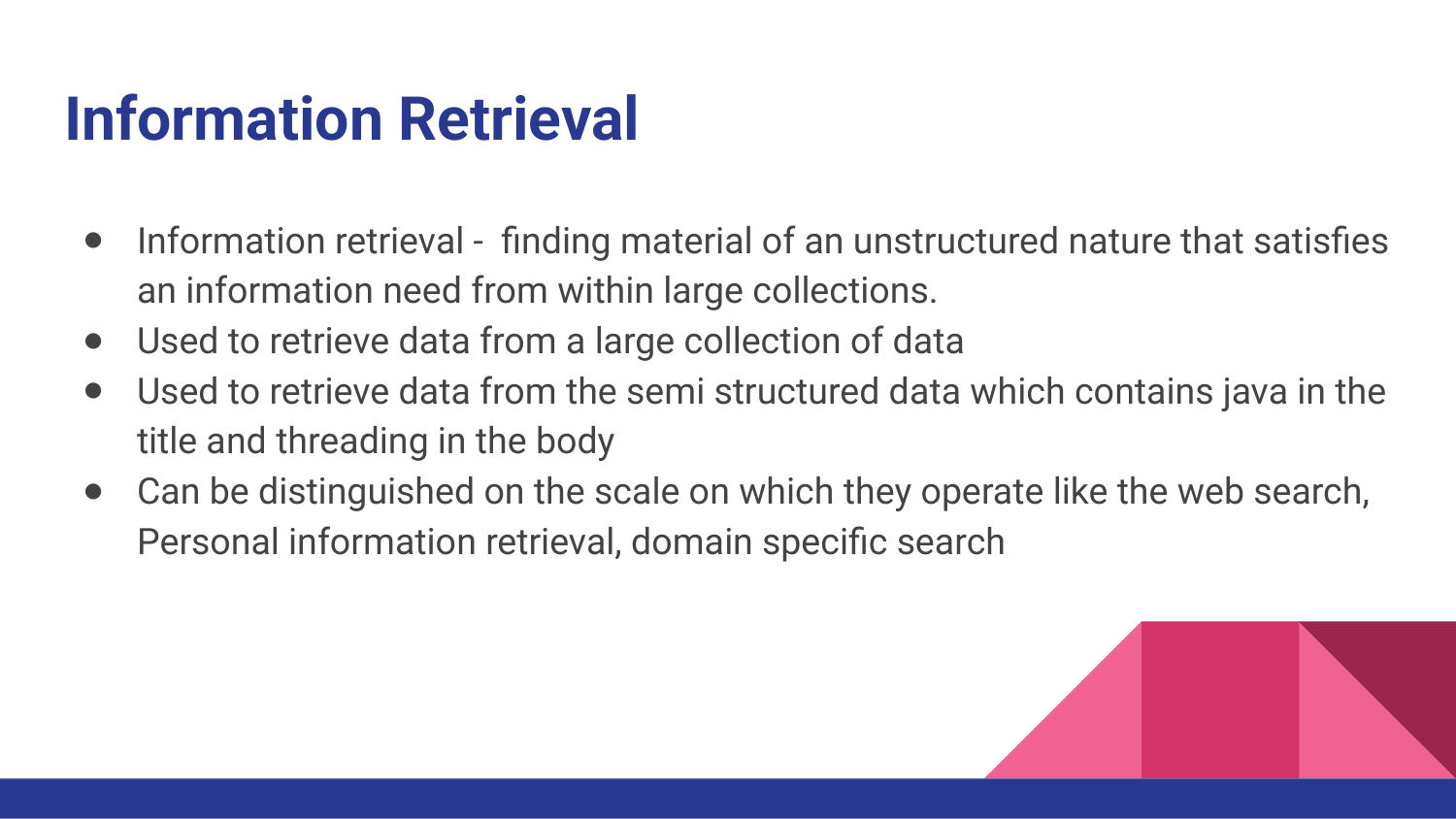

# Information Retrieval
Information retrieval -  finding material of an unstructured nature that satisfies an information need from within large collections.
Used to retrieve data from a large collection of data
Used to retrieve data from the semi structured data which contains java in the title and threading in the body
Can be distinguished on the scale on which they operate like the web search,
Personal information retrieval, domain specific search